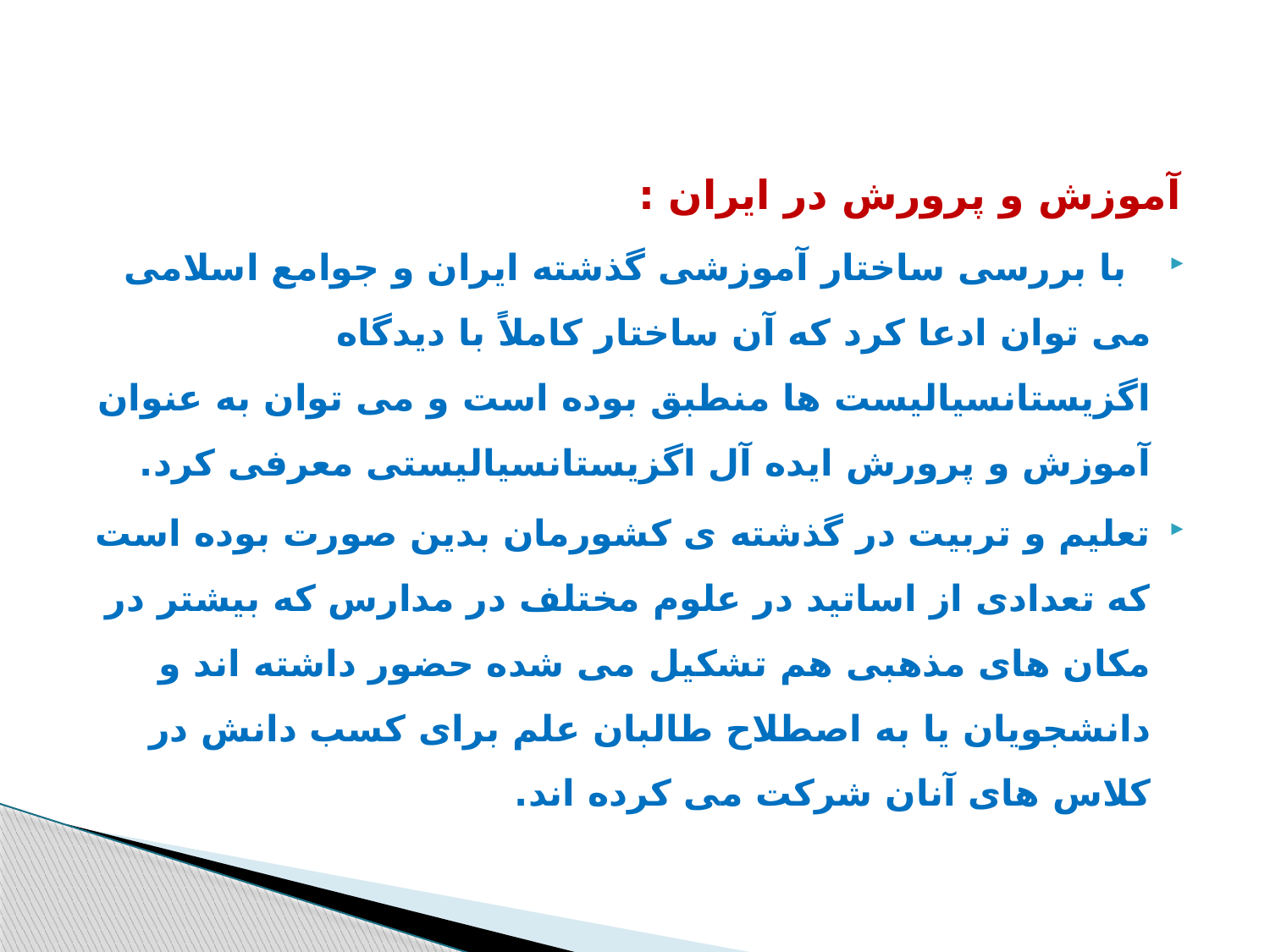

آموزش و پرورش در ایران :
  با بررسی ساختار آموزشی گذشته ایران و جوامع اسلامی می توان ادعا کرد که آن ساختار کاملاً با دیدگاه اگزیستانسیالیست ها منطبق بوده است و می توان به عنوان آموزش و پرورش ایده آل اگزیستانسیالیستی معرفی کرد.
تعلیم و تربیت در گذشته ی کشورمان بدین صورت بوده است که تعدادی از اساتید در علوم مختلف در مدارس که بیشتر در مکان های مذهبی هم تشکیل می شده حضور داشته اند و دانشجویان یا به اصطلاح طالبان علم برای کسب دانش در کلاس های آنان شرکت می کرده اند.